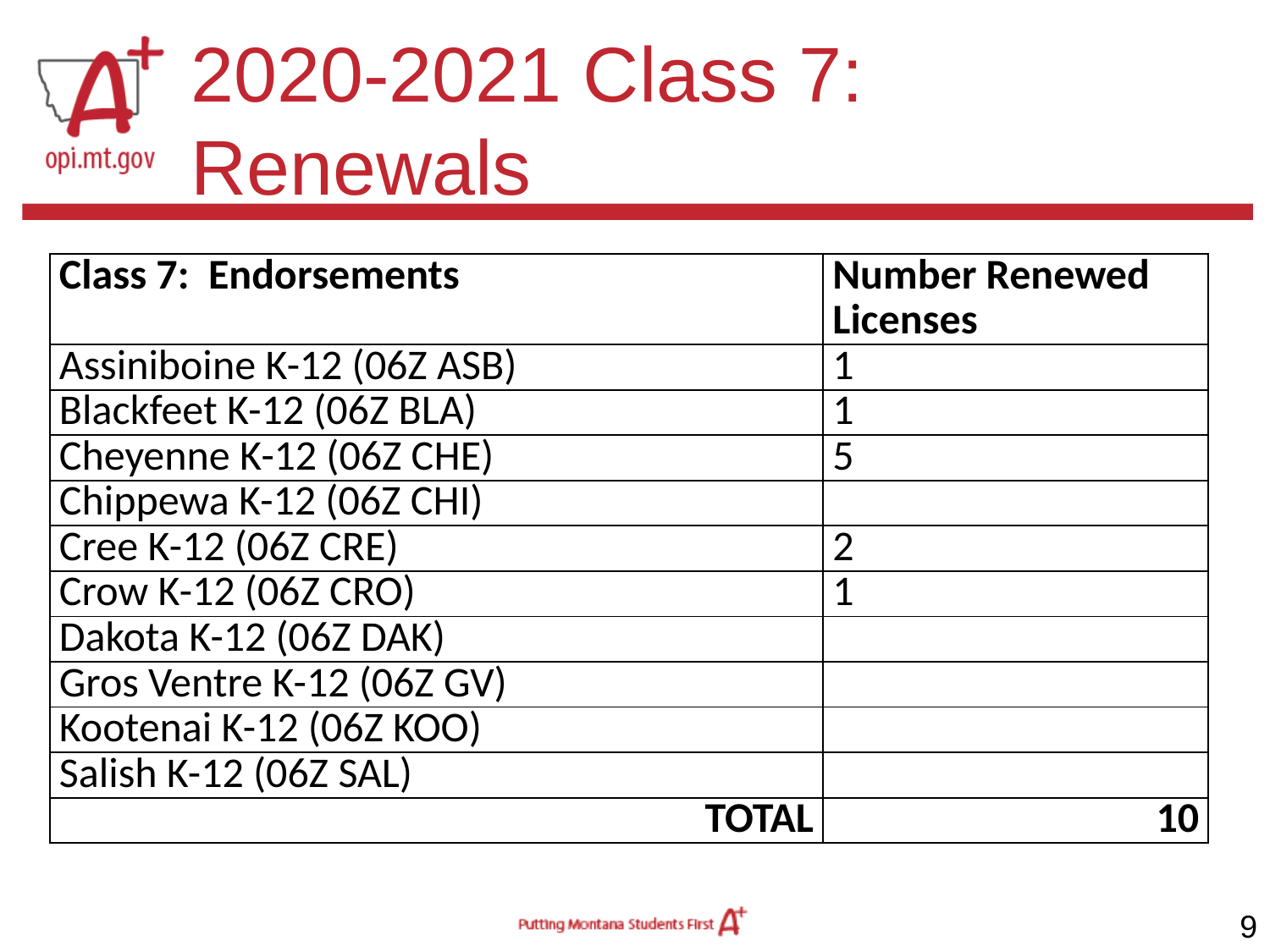

# 2020-2021 Class 7:  Renewals
| Class 7: Endorsements | Number Renewed Licenses |
| --- | --- |
| Assiniboine K-12 (06Z ASB) | 1 |
| Blackfeet K-12 (06Z BLA) | 1 |
| Cheyenne K-12 (06Z CHE) | 5 |
| Chippewa K-12 (06Z CHI) |  |
| Cree K-12 (06Z CRE) | 2 |
| Crow K-12 (06Z CRO) | 1 |
| Dakota K-12 (06Z DAK) |  |
| Gros Ventre K-12 (06Z GV) |  |
| Kootenai K-12 (06Z KOO) |  |
| Salish K-12 (06Z SAL) |  |
| TOTAL | 10 |
9